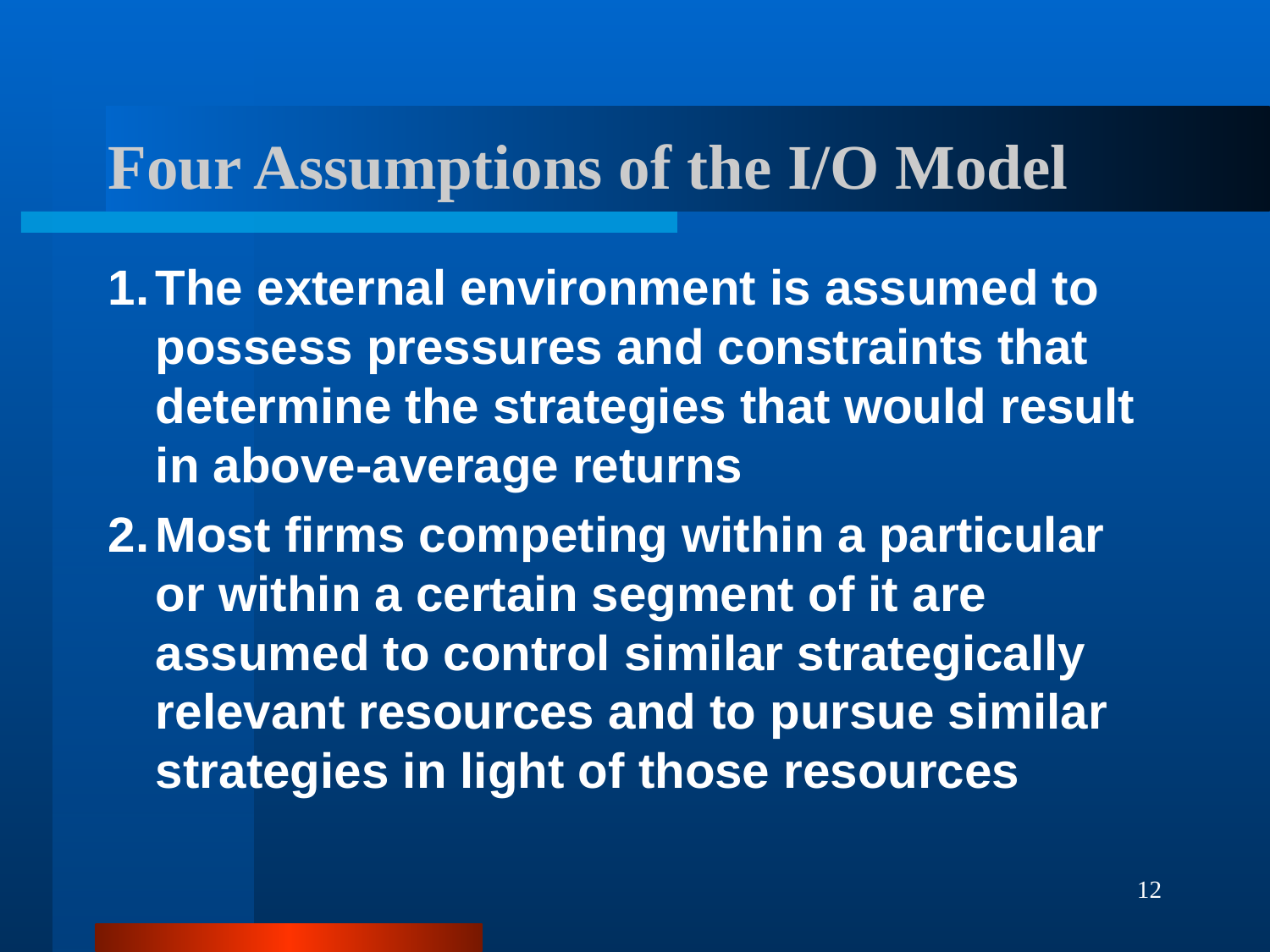

# Four Assumptions of the I/O Model
1.	The external environment is assumed to possess pressures and constraints that determine the strategies that would result in above-average returns
2.	Most firms competing within a particular or within a certain segment of it are assumed to control similar strategically relevant resources and to pursue similar strategies in light of those resources
12